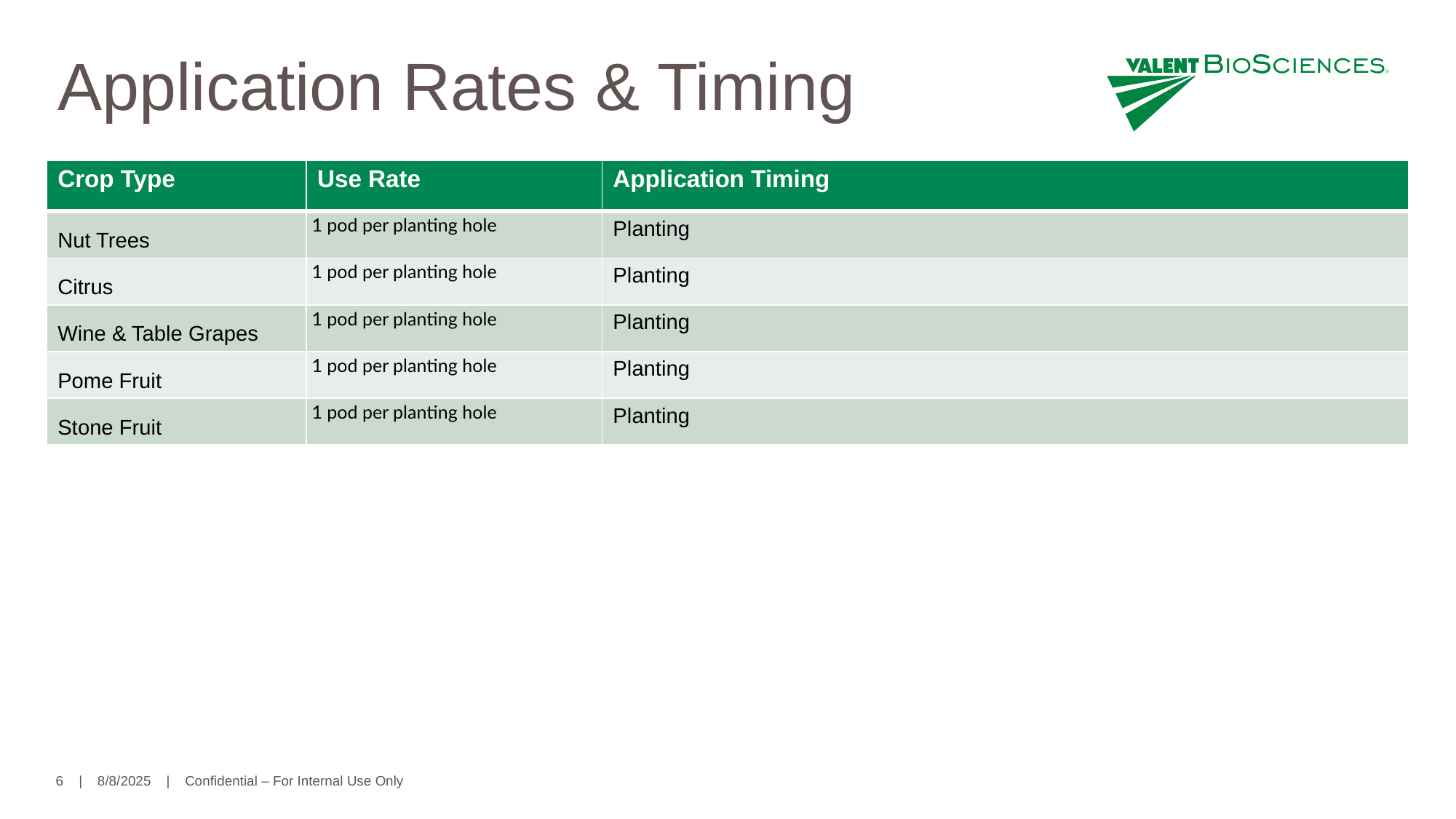

Application Rates & Timing
| Crop Type | Use Rate | Application Timing |
| --- | --- | --- |
| Nut Trees | 1 pod per planting hole | Planting |
| Citrus | 1 pod per planting hole | Planting |
| Wine & Table Grapes | 1 pod per planting hole | Planting |
| Pome Fruit | 1 pod per planting hole | Planting |
| Stone Fruit | 1 pod per planting hole | Planting |